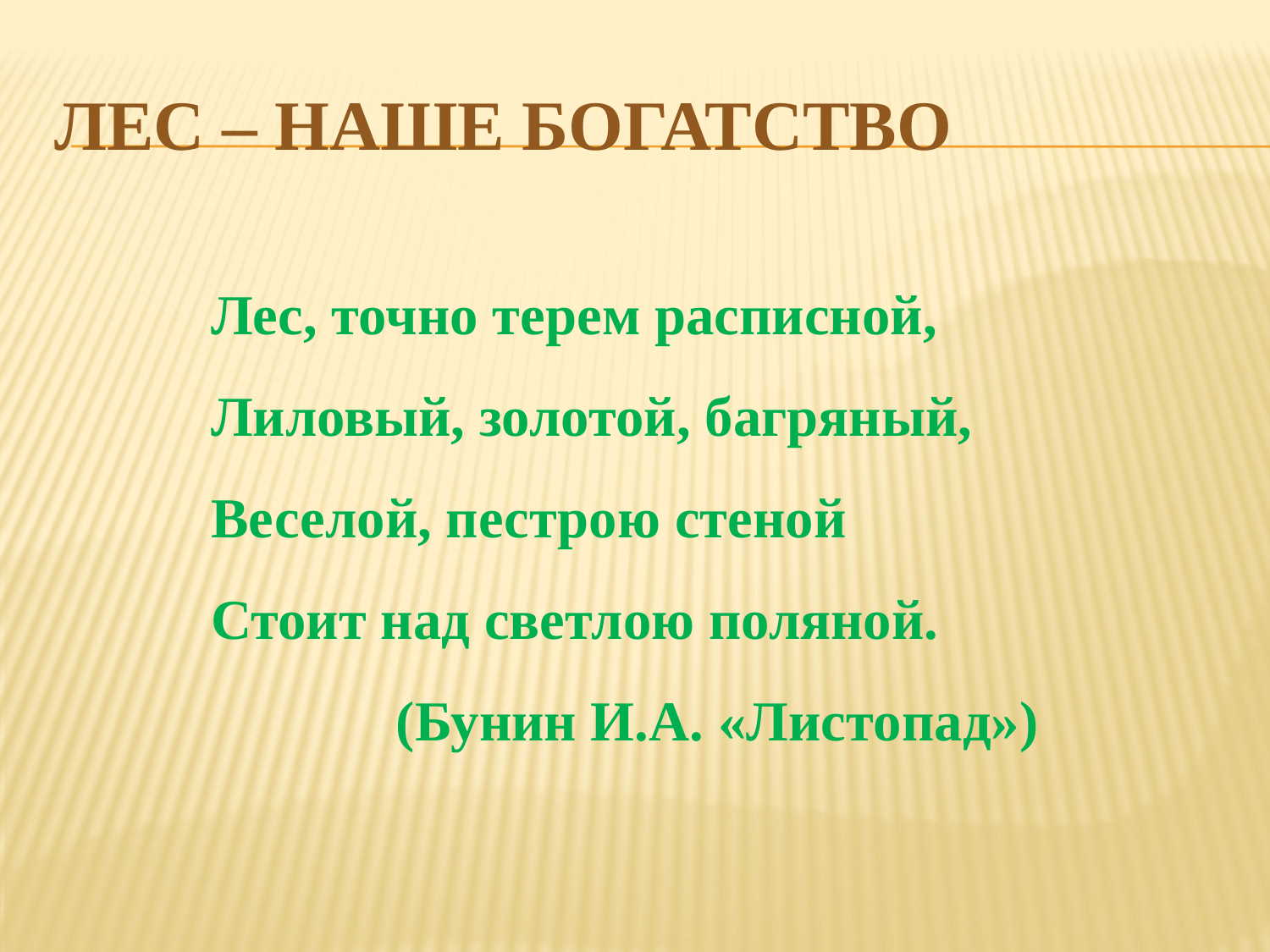

# ЛЕС – наше богатство
Лес, точно терем расписной,
Лиловый, золотой, багряный,
Веселой, пестрою стеной
Стоит над светлою поляной.
(Бунин И.А. «Листопад»)